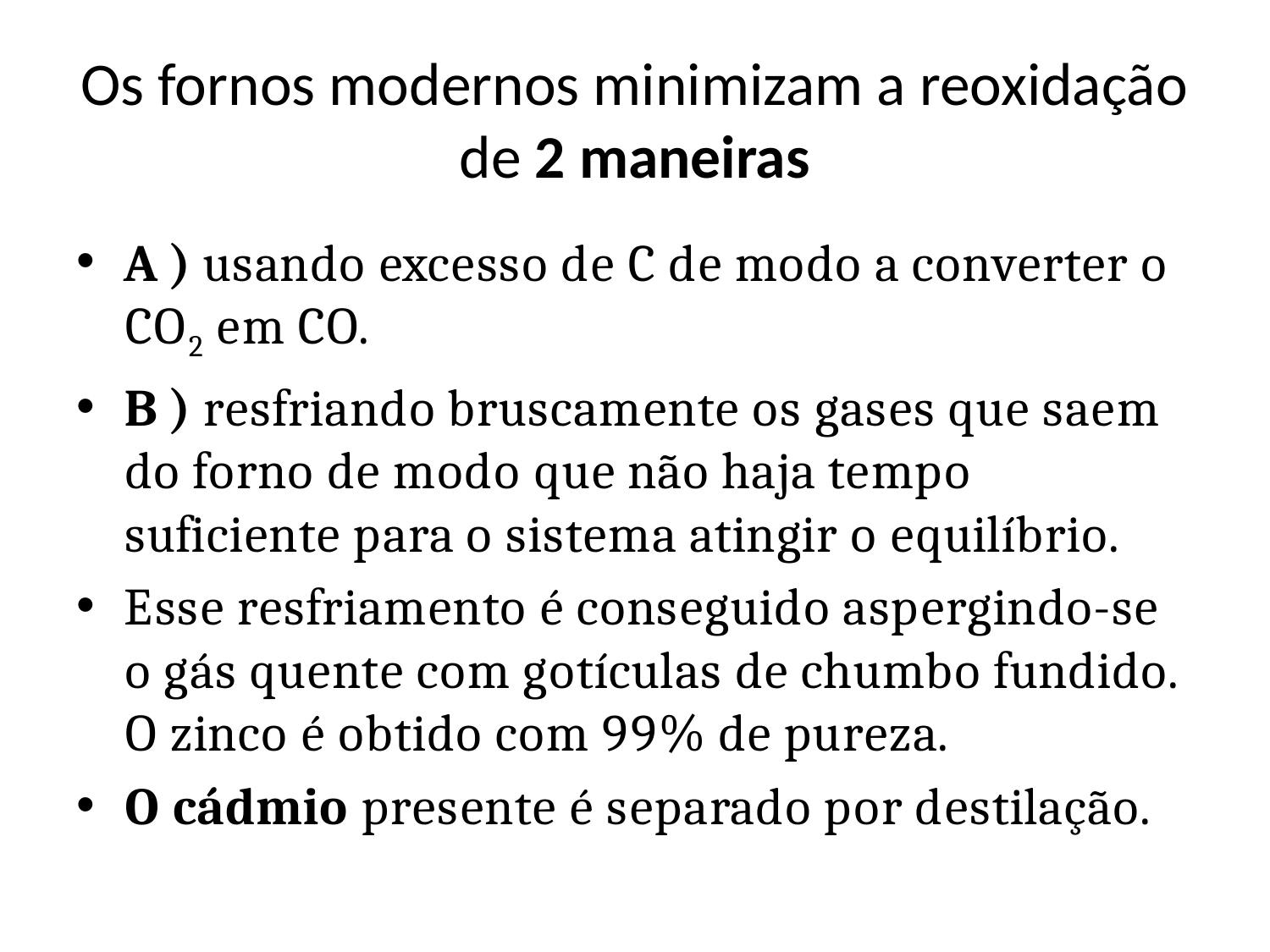

# Os fornos modernos minimizam a reoxidação de 2 maneiras
A ) usando excesso de C de modo a converter o CO2 em CO.
B ) resfriando bruscamente os gases que saem do forno de modo que não haja tempo suficiente para o sistema atingir o equilíbrio.
Esse resfriamento é conseguido aspergindo-se o gás quente com gotículas de chumbo fundido. O zinco é obtido com 99% de pureza.
O cádmio presente é separado por destilação.